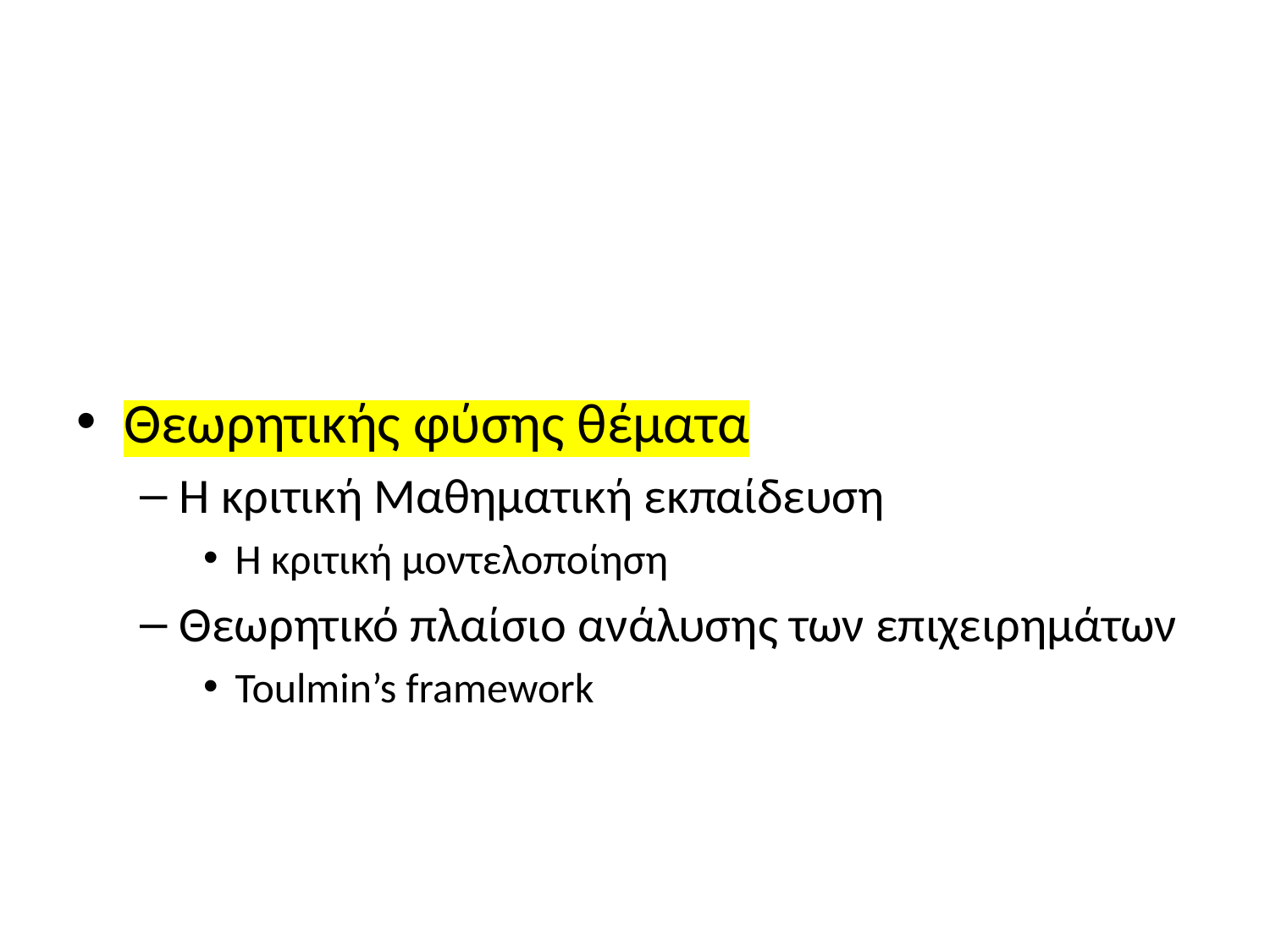

#

Θεωρητικής φύσης θέματα
Η κριτική Μαθηματική εκπαίδευση
Η κριτική μοντελοποίηση
Θεωρητικό πλαίσιο ανάλυσης των επιχειρημάτων
Toulmin’s framework